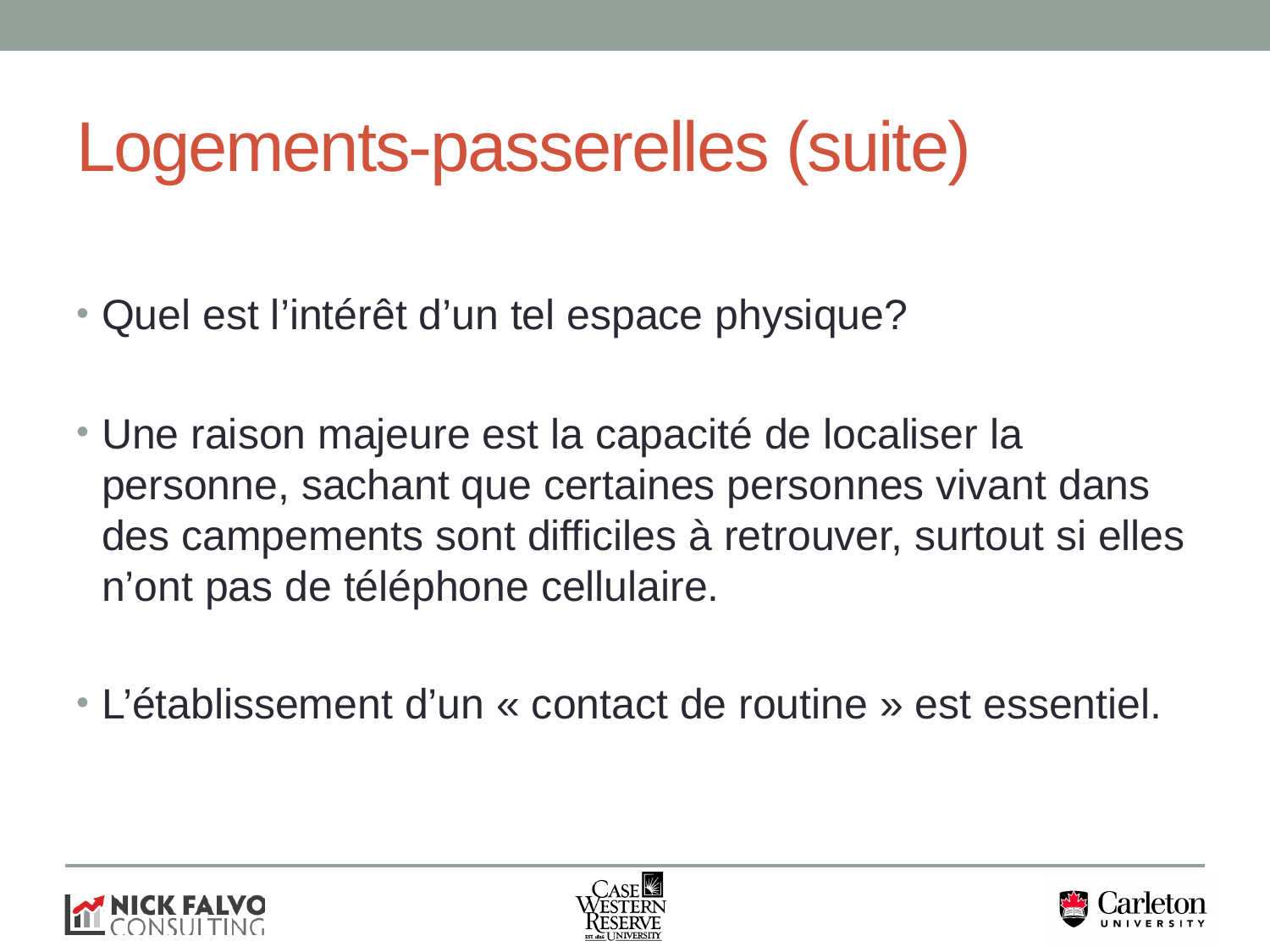

# Logements-passerelles (suite)

Quel est l’intérêt d’un tel espace physique?

Une raison majeure est la capacité de localiser la personne, sachant que certaines personnes vivant dans des campements sont difficiles à retrouver, surtout si elles n’ont pas de téléphone cellulaire.

L’établissement d’un « contact de routine » est essentiel.